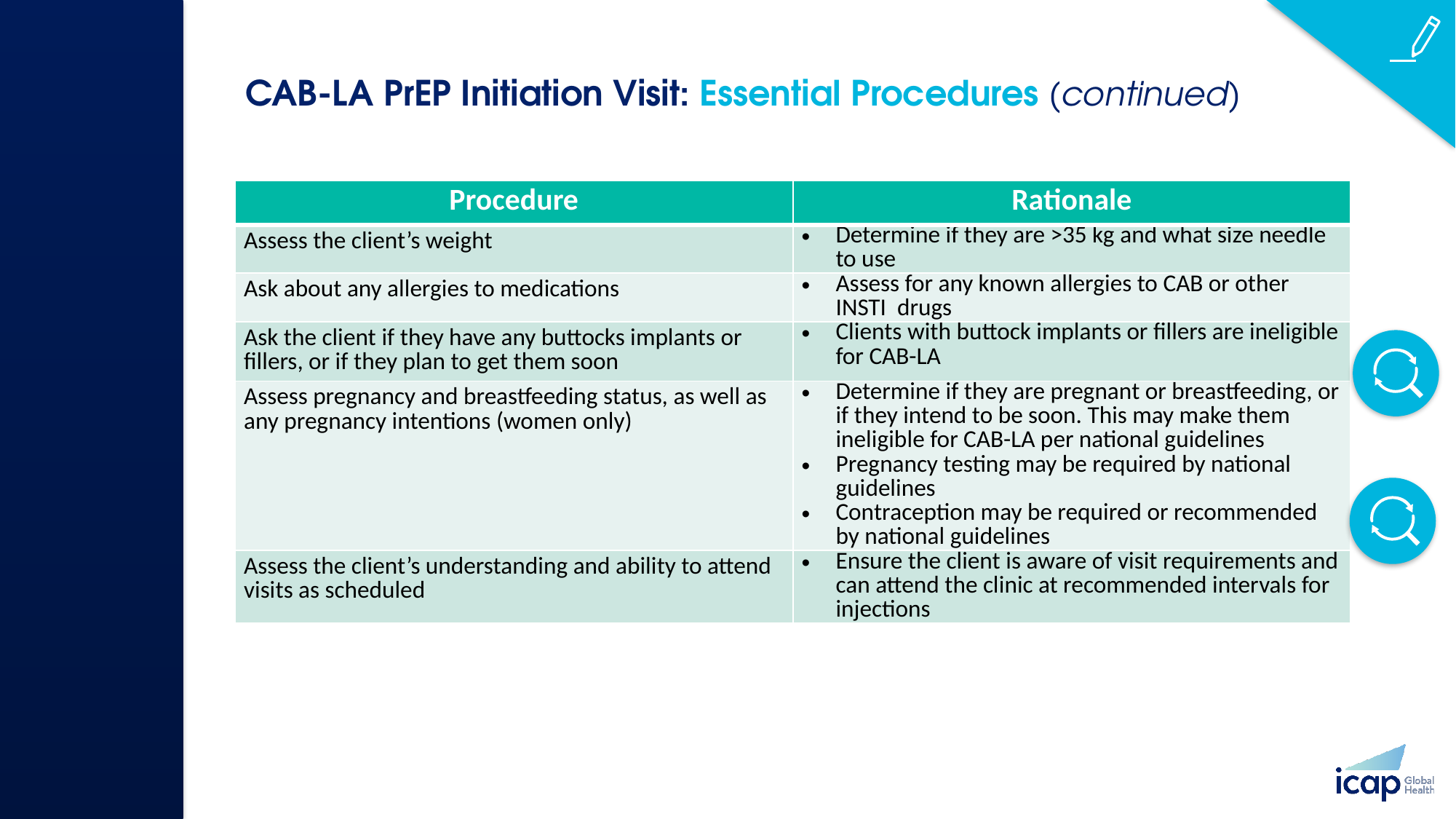

# CAB-LA PrEP Initiation Visit: Essential Procedures (continued)
​
| Procedure​ | Rationale​ |
| --- | --- |
| Assess the client’s weight | Determine if they are >35 kg and what size needle to use |
| Ask about any allergies to medications | Assess for any known allergies to CAB or other INSTI drugs |
| Ask the client if they have any buttocks implants or fillers, or if they plan to get them soon | Clients with buttock implants or fillers are ineligible for CAB-LA |
| Assess pregnancy and breastfeeding status, as well as any pregnancy intentions (women only) | Determine if they are pregnant or breastfeeding, or if they intend to be soon. This may make them ineligible for CAB-LA per national guidelines Pregnancy testing may be required by national guidelines Contraception may be required or recommended by national guidelines |
| Assess the client’s understanding and ability to attend visits as scheduled | Ensure the client is aware of visit requirements and can attend the clinic at recommended intervals for injections |